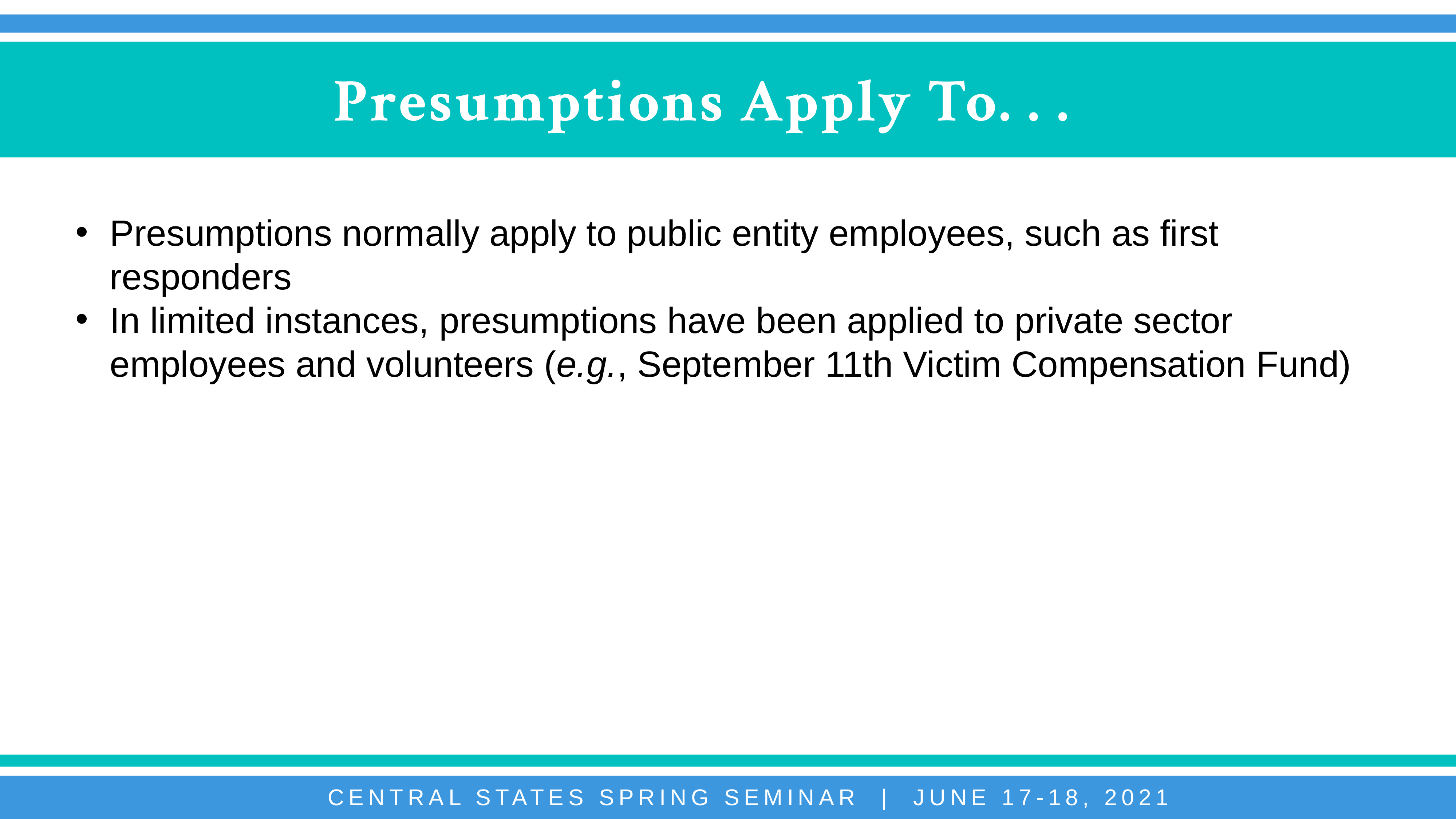

Presumptions Apply To. . .
Presumptions normally apply to public entity employees, such as first responders
In limited instances, presumptions have been applied to private sector employees and volunteers (e.g., September 11th Victim Compensation Fund)

CENTRAL STATES SPRING SEMINAR  |  JUNE 17-18, 2021